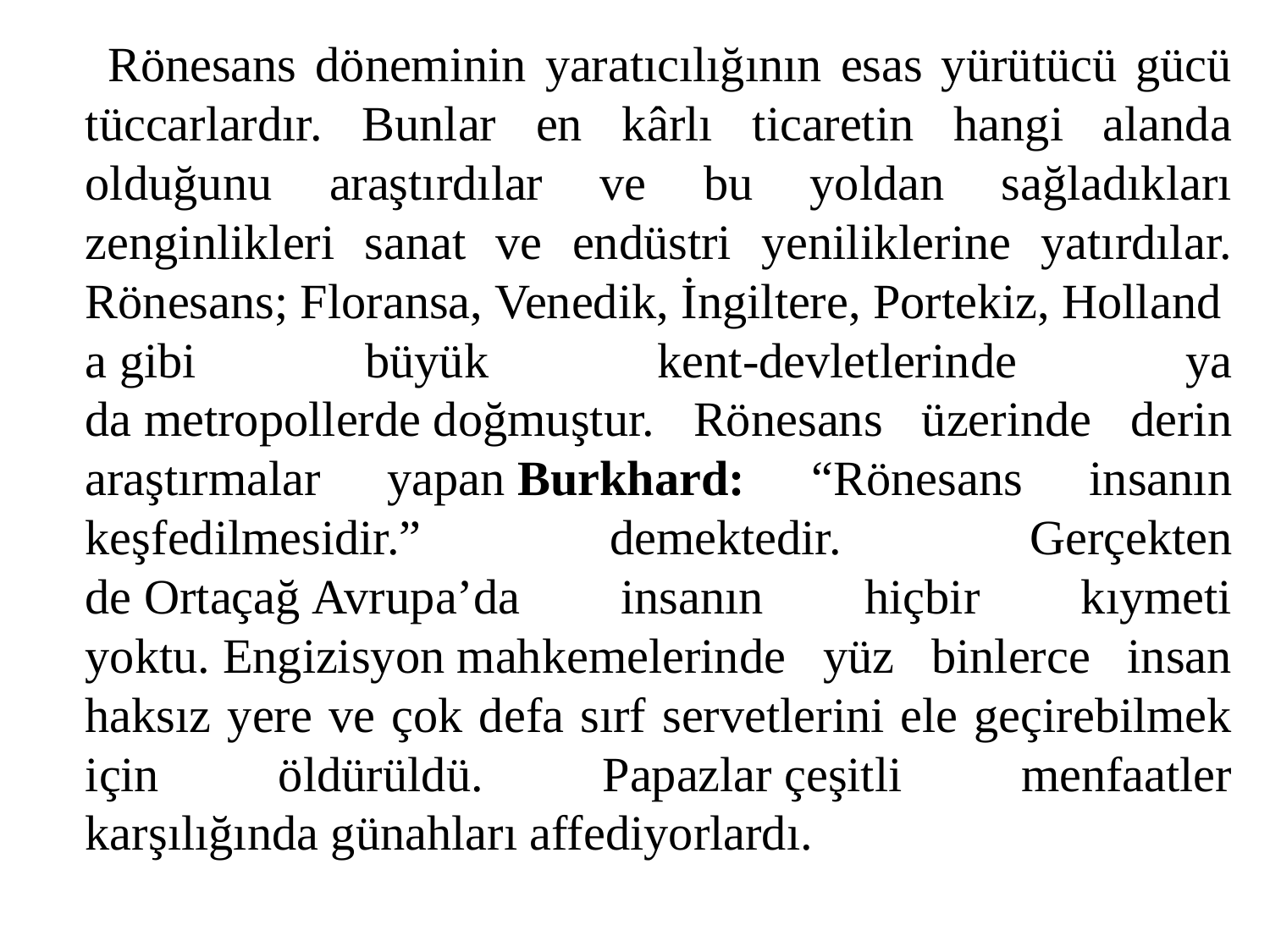

Rönesans döneminin yaratıcılığının esas yürütücü gücü tüccarlardır. Bunlar en kârlı ticaretin hangi alanda olduğunu araştırdılar ve bu yoldan sağladıkları zenginlikleri sanat ve endüstri yeniliklerine yatırdılar. Rönesans; Floransa, Venedik, İngiltere, Portekiz, Hollanda gibi büyük kent-devletlerinde ya da metropollerde doğmuştur. Rönesans üzerinde derin araştırmalar yapan Burkhard: “Rönesans insanın keşfedilmesidir.” demektedir. Gerçekten de Ortaçağ Avrupa’da insanın hiçbir kıymeti yoktu. Engizisyon mahkemelerinde yüz binlerce insan haksız yere ve çok defa sırf servetlerini ele geçirebilmek için öldürüldü. Papazlar çeşitli menfaatler karşılığında günahları affediyorlardı.